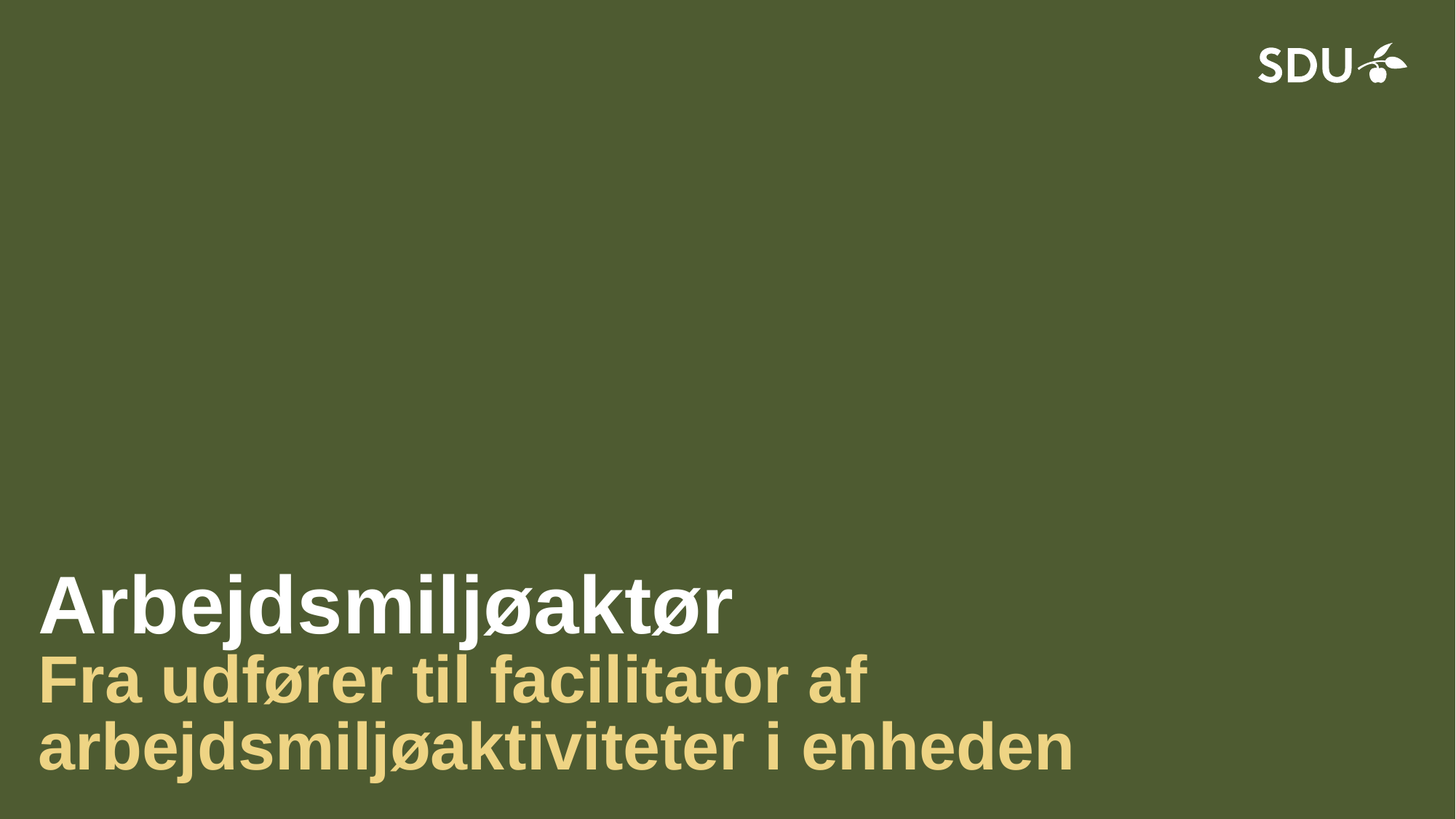

# Arbejdsmiljøaktør Fra udfører til facilitator af arbejdsmiljøaktiviteter i enheden
25. maj 2018
9